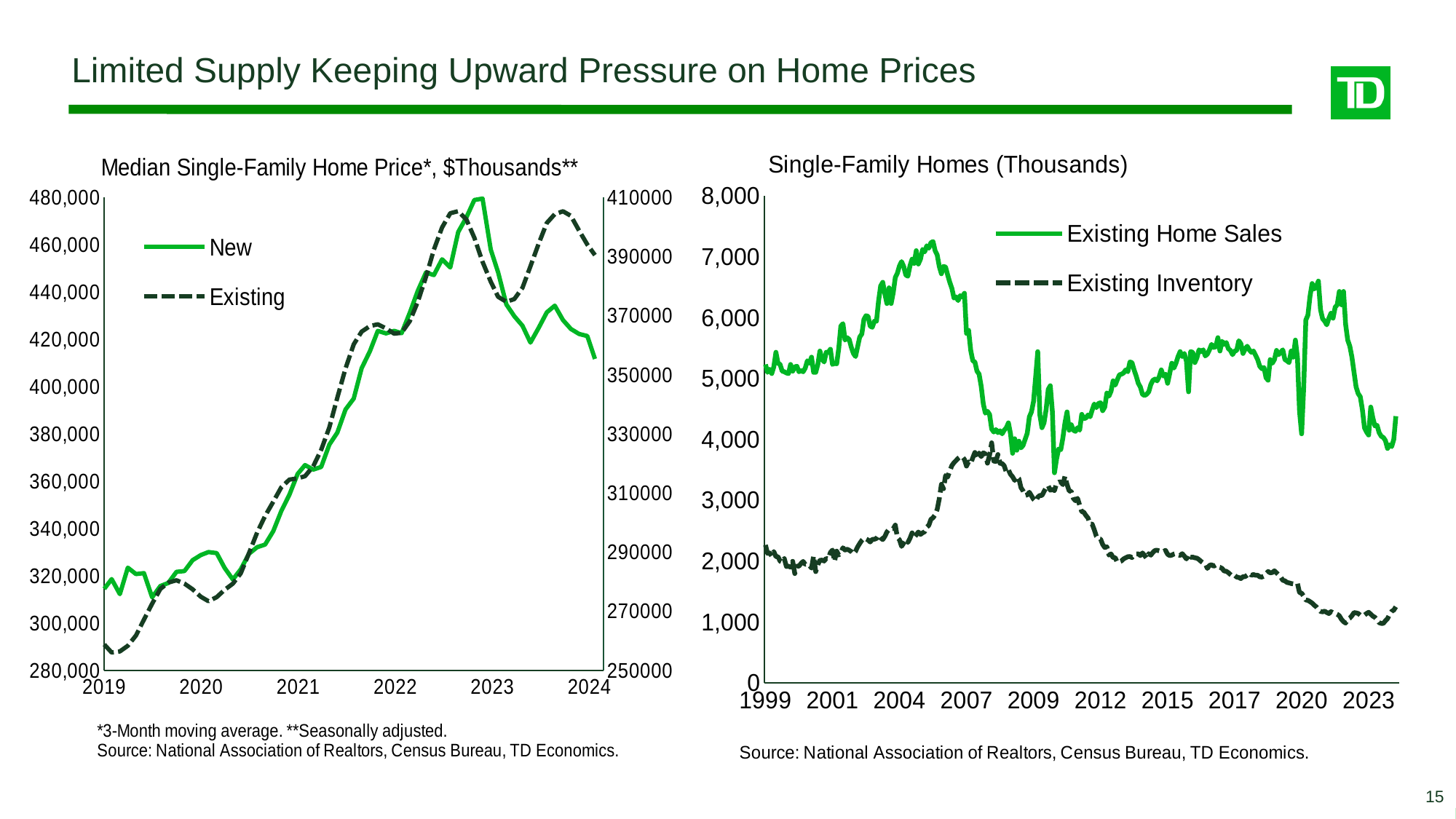

Limited Supply Keeping Upward Pressure on Home Prices

### Chart

| Category |  |  |
|---|---|---|
| 43496 | 314533.3333333333 | 258783.33333333334 |
| 43524 | 318633.3333333333 | 256083.33333333334 |
| 43555 | 312266.6666666667 | 256450.0 |
| 43585 | 323466.6666666667 | 258350.0 |
| 43616 | 320766.6666666667 | 261850.0 |
| 43646 | 321166.6666666667 | 267200.0 |
| 43677 | 310933.3333333333 | 272600.0 |
| 43708 | 315700.0 | 277583.3333333333 |
| 43738 | 317000.0 | 279733.3333333333 |
| 43769 | 321700.0 | 280516.6666666667 |
| 43799 | 322033.3333333333 | 279383.3333333333 |
| 43830 | 326633.3333333333 | 277466.6666666667 |
| 43861 | 328800.0 | 274950.0 |
| 43890 | 330066.6666666667 | 273433.3333333333 |
| 43921 | 329633.3333333333 | 274800.0 |
| 43951 | 323366.6666666667 | 277283.3333333333 |
| 43982 | 318466.6666666667 | 279366.6666666667 |
| 44012 | 322766.6666666667 | 282850.0 |
| 44043 | 329333.3333333333 | 289683.3333333333 |
| 44074 | 332133.3333333333 | 296683.3333333333 |
| 44104 | 333233.3333333333 | 302250.0 |
| 44135 | 338933.3333333333 | 307100.0 |
| 44165 | 347366.6666666667 | 311933.3333333333 |
| 44196 | 354333.3333333333 | 314566.6666666667 |
| 44227 | 363100.0 | 314966.6666666667 |
| 44255 | 366833.3333333333 | 315716.6666666667 |
| 44286 | 364933.3333333333 | 319066.6666666667 |
| 44316 | 366066.6666666667 | 324650.0 |
| 44347 | 375533.3333333333 | 332266.6666666667 |
| 44377 | 380566.6666666667 | 342266.6666666667 |
| 44408 | 390366.6666666667 | 352183.3333333333 |
| 44439 | 395000.0 | 360333.3333333333 |
| 44469 | 407833.3333333333 | 364616.6666666667 |
| 44500 | 414933.3333333333 | 366500.0 |
| 44530 | 423600.0 | 367116.6666666667 |
| 44561 | 422533.3333333333 | 365716.6666666667 |
| 44592 | 423600.0 | 363933.3333333333 |
| 44620 | 422633.3333333333 | 364233.3333333333 |
| 44651 | 431266.6666666667 | 368166.6666666667 |
| 44681 | 440500.0 | 374683.3333333333 |
| 44712 | 448266.6666666667 | 383083.3333333333 |
| 44742 | 447200.0 | 392350.0 |
| 44773 | 453866.6666666667 | 399866.6666666667 |
| 44804 | 450400.0 | 404666.6666666667 |
| 44834 | 465400.0 | 405366.6666666667 |
| 44865 | 471600.0 | 402516.6666666667 |
| 44895 | 478933.3333333333 | 396400.0 |
| 44926 | 479533.3333333333 | 388250.0 |
| 44957 | 457966.6666666667 | 381516.6666666667 |
| 44985 | 448300.0 | 376400.0 |
| 45016 | 434766.6666666667 | 374716.6666666667 |
| 45046 | 429800.0 | 375650.0 |
| 45077 | 425766.6666666667 | 379450.0 |
| 45107 | 418666.6666666667 | 386733.3333333333 |
| 45138 | 424866.6666666667 | 394366.6666666667 |
| 45169 | 431433.3333333333 | 401383.3333333333 |
| 45199 | 434266.6666666667 | 404366.6666666667 |
| 45230 | 428166.6666666667 | 405333.3333333333 |
| 45260 | 424400.0 | 403783.3333333333 |
| 45291 | 422300.0 | 398800.0 |
| 45322 | 421433.3333333333 | 394083.3333333333 |
| 45351 | 411733.3333333333 | 390500.0 |
| 45382 | None | None |

### Chart

| Category |  |  |
|---|---|---|
| 36191 | 5230.0 | 2264.48324176038 |
| 36219 | 5100.0 | 2125.88847768196 |
| 36250 | 5150.0 | 2133.10944460179 |
| 36280 | 5080.0 | 2082.34442876211 |
| 36311 | 5190.0 | 2156.16717042343 |
| 36341 | 5430.0 | 2072.06884234142 |
| 36372 | 5250.0 | 2071.79954458459 |
| 36403 | 5230.0 | 1999.05221456155 |
| 36433 | 5120.0 | 1981.94255330117 |
| 36464 | 5110.0 | 2039.95514283279 |
| 36494 | 5090.0 | 1909.83268891736 |
| 36525 | 5080.0 | 1916.94157033003 |
| 36556 | 5230.0 | 1898.87118681248 |
| 36585 | 5120.0 | 1996.07769739587 |
| 36616 | 5190.0 | 1794.7344703231 |
| 36646 | 5200.0 | 1915.92595578671 |
| 36677 | 5110.0 | 1916.71989320788 |
| 36707 | 5130.0 | 1962.21947428755 |
| 36738 | 5110.0 | 1993.8110159197 |
| 36769 | 5170.0 | 1945.04687300914 |
| 36799 | 5290.0 | 1950.4101310583 |
| 36830 | 5250.0 | 1930.05363952993 |
| 36860 | 5350.0 | 1883.96907706368 |
| 36891 | 5100.0 | 2084.08611634766 |
| 36922 | 5100.0 | 1826.64072261001 |
| 36950 | 5230.0 | 1941.00577942049 |
| 36981 | 5450.0 | 2013.00577735865 |
| 37011 | 5320.0 | 2015.45678718156 |
| 37042 | 5270.0 | 2000.0482262888 |
| 37072 | 5430.0 | 2043.27606070903 |
| 37103 | 5430.0 | 2034.01088744132 |
| 37134 | 5480.0 | 2140.61597670282 |
| 37164 | 5230.0 | 2181.03179672832 |
| 37195 | 5250.0 | 1995.30957254513 |
| 37225 | 5240.0 | 2163.67234604157 |
| 37256 | 5490.0 | 2098.99407096216 |
| 37287 | 5860.0 | 2140.3293121006 |
| 37315 | 5900.0 | 2218.63389272298 |
| 37346 | 5630.0 | 2180.82095490213 |
| 37376 | 5670.0 | 2194.20980349148 |
| 37407 | 5640.0 | 2177.54439228802 |
| 37437 | 5510.0 | 2155.20185374706 |
| 37468 | 5410.0 | 2117.40882131619 |
| 37499 | 5360.0 | 2160.4399878528 |
| 37529 | 5520.0 | 2232.56329048377 |
| 37560 | 5680.0 | 2288.67852589986 |
| 37590 | 5730.0 | 2340.28460323161 |
| 37621 | 5970.0 | 2375.86919262707 |
| 37652 | 6030.0 | 2363.05554445778 |
| 37680 | 6020.0 | 2346.33742742564 |
| 37711 | 5860.0 | 2313.683432994 |
| 37741 | 5840.0 | 2354.68271110544 |
| 37772 | 5940.0 | 2358.95781632218 |
| 37802 | 5940.0 | 2371.16885831788 |
| 37833 | 6270.0 | 2424.84731590906 |
| 37864 | 6520.0 | 2379.2442903556 |
| 37894 | 6580.0 | 2352.60553146439 |
| 37925 | 6390.0 | 2405.39211039767 |
| 37955 | 6230.0 | 2478.0021623658 |
| 37986 | 6490.0 | 2521.96707938128 |
| 38017 | 6230.0 | 2530.29559485105 |
| 38046 | 6410.0 | 2533.01905560115 |
| 38077 | 6660.0 | 2590.51868431459 |
| 38107 | 6730.0 | 2386.10853274531 |
| 38138 | 6850.0 | 2348.94288594963 |
| 38168 | 6920.0 | 2240.85009761031 |
| 38199 | 6840.0 | 2295.55659269614 |
| 38230 | 6700.0 | 2356.29367797915 |
| 38260 | 6680.0 | 2305.86276972581 |
| 38291 | 6850.0 | 2372.70559707827 |
| 38321 | 6960.0 | 2463.82084001419 |
| 38352 | 6890.0 | 2383.74144280647 |
| 38383 | 7100.0 | 2430.43058944386 |
| 38411 | 6880.0 | 2477.93128305036 |
| 38442 | 6960.0 | 2438.4775925245 |
| 38472 | 7120.0 | 2462.75821420981 |
| 38503 | 7080.0 | 2480.97879129112 |
| 38533 | 7180.0 | 2557.00883625545 |
| 38564 | 7140.0 | 2586.39809396105 |
| 38595 | 7230.0 | 2684.46505376694 |
| 38625 | 7250.0 | 2711.24809275381 |
| 38656 | 7100.0 | 2759.66101735057 |
| 38686 | 7030.0 | 2849.10132556738 |
| 38717 | 6840.0 | 3024.09929122815 |
| 38748 | 6720.0 | 3260.96176499042 |
| 38776 | 6840.0 | 3188.39994340538 |
| 38807 | 6830.0 | 3404.79513796531 |
| 38837 | 6700.0 | 3380.45989178429 |
| 38868 | 6580.0 | 3480.08683277133 |
| 38898 | 6480.0 | 3570.23551910094 |
| 38929 | 6320.0 | 3616.69638888729 |
| 38960 | 6340.0 | 3651.15382513905 |
| 38990 | 6280.0 | 3686.91180059579 |
| 39021 | 6360.0 | 3712.79984205024 |
| 39051 | 6340.0 | 3712.93221406209 |
| 39082 | 6400.0 | 3668.79839137993 |
| 39113 | 5740.0 | 3560.21664464206 |
| 39141 | 5790.0 | 3629.82340911262 |
| 39172 | 5460.0 | 3602.13133731928 |
| 39202 | 5290.0 | 3698.92025179541 |
| 39233 | 5270.0 | 3784.07639849645 |
| 39263 | 5120.0 | 3696.99047836842 |
| 39294 | 5070.0 | 3775.36233989786 |
| 39325 | 4870.0 | 3716.10048727357 |
| 39355 | 4580.0 | 3777.45019312531 |
| 39386 | 4430.0 | 3761.78544781184 |
| 39416 | 4460.0 | 3608.04549382663 |
| 39447 | 4410.0 | 3739.41226297484 |
| 39478 | 4170.0 | 3943.16653592208 |
| 39507 | 4120.0 | 3643.10573343479 |
| 39538 | 4160.0 | 3636.12279605182 |
| 39568 | 4110.0 | 3750.02364045959 |
| 39599 | 4140.0 | 3605.5214212351 |
| 39629 | 4090.0 | 3602.83847026374 |
| 39660 | 4150.0 | 3564.78307273013 |
| 39691 | 4190.0 | 3461.781116047 |
| 39721 | 4270.0 | 3498.81271857127 |
| 39752 | 4090.0 | 3424.66667491465 |
| 39782 | 3770.0 | 3383.6263623048 |
| 39813 | 4010.0 | 3324.16545290023 |
| 39844 | 3820.0 | 3389.59984749059 |
| 39872 | 3970.0 | 3351.71939573012 |
| 39903 | 3860.0 | 3206.17967752894 |
| 39933 | 3900.0 | 3152.99155465955 |
| 39964 | 4000.0 | 3077.27507089656 |
| 39994 | 4100.0 | 3088.26390381891 |
| 40025 | 4370.0 | 3130.4197464537 |
| 40056 | 4450.0 | 3072.15273303806 |
| 40086 | 4620.0 | 3015.88079341902 |
| 40117 | 5020.0 | 2980.61396771597 |
| 40147 | 5440.0 | 3048.89062298864 |
| 40178 | 4400.0 | 3078.67281513987 |
| 40209 | 4190.0 | 3076.36949854757 |
| 40237 | 4270.0 | 3142.23693349699 |
| 40268 | 4490.0 | 3206.17967752894 |
| 40298 | 4820.0 | 3238.20754262332 |
| 40329 | 4880.0 | 3163.28586480361 |
| 40359 | 4450.0 | 3174.58183901882 |
| 40390 | 3450.0 | 3158.2045371027 |
| 40421 | 3680.0 | 3276.9629152406 |
| 40451 | 3840.0 | 3296.20304665348 |
| 40482 | 3830.0 | 3301.75756019715 |
| 40512 | 4020.0 | 3255.59507200482 |
| 40543 | 4270.0 | 3393.28171595708 |
| 40574 | 4450.0 | 3255.35826937216 |
| 40602 | 4150.0 | 3152.71105660865 |
| 40633 | 4240.0 | 3143.92376146041 |
| 40663 | 4150.0 | 3029.90179426743 |
| 40694 | 4130.0 | 2991.26427698951 |
| 40724 | 4190.0 | 3030.71861368564 |
| 40755 | 4150.0 | 2917.40301814472 |
| 40786 | 4410.0 | 2811.48522841665 |
| 40816 | 4340.0 | 2803.2225323446 |
| 40847 | 4350.0 | 2749.79201062012 |
| 40877 | 4400.0 | 2707.82828211195 |
| 40908 | 4370.0 | 2606.75946391405 |
| 40939 | 4480.0 | 2606.52397513303 |
| 40968 | 4580.0 | 2513.78954679759 |
| 40999 | 4520.0 | 2407.22875464956 |
| 41029 | 4590.0 | 2367.11077677143 |
| 41060 | 4600.0 | 2360.51845500451 |
| 41090 | 4470.0 | 2273.03896026423 |
| 41121 | 4530.0 | 2222.78325191979 |
| 41152 | 4760.0 | 2234.29289675495 |
| 41182 | 4710.0 | 2097.5837569613 |
| 41213 | 4790.0 | 2117.54056292279 |
| 41243 | 4960.0 | 2056.70926771098 |
| 41274 | 4890.0 | 2056.19388748393 |
| 41305 | 4980.0 | 1980.06327724698 |
| 41333 | 5060.0 | 1990.08339121476 |
| 41364 | 5070.0 | 2002.56530020416 |
| 41394 | 5090.0 | 2035.71526802343 |
| 41425 | 5140.0 | 2054.70229889056 |
| 41455 | 5110.0 | 2071.63044479778 |
| 41486 | 5270.0 | 2074.5977017918 |
| 41517 | 5260.0 | 2057.41137576185 |
| 41547 | 5140.0 | 2097.5837569613 |
| 41578 | 5040.0 | 2117.54056292279 |
| 41608 | 4920.0 | 2118.72060241584 |
| 41639 | 4860.0 | 2089.90198400006 |
| 41670 | 4740.0 | 2134.02132412902 |
| 41698 | 4720.0 | 2092.38481638244 |
| 41729 | 4740.0 | 2045.03684427864 |
| 41759 | 4780.0 | 2121.81406511746 |
| 41790 | 4900.0 | 2097.23914870209 |
| 41820 | 4970.0 | 2141.3505736498 |
| 41851 | 4990.0 | 2175.3697459523 |
| 41882 | 4960.0 | 2176.93016406177 |
| 41912 | 5030.0 | 2167.87676210214 |
| 41943 | 5140.0 | 2159.45695062387 |
| 41973 | 5040.0 | 2155.0936193108 |
| 42004 | 5070.0 | 2177.09815253664 |
| 42035 | 4920.0 | 2110.99115754229 |
| 42063 | 5080.0 | 2090.03213700418 |
| 42094 | 5250.0 | 2097.92612894761 |
| 42124 | 5170.0 | 2115.28945964874 |
| 42155 | 5250.0 | 2124.74244418014 |
| 42185 | 5360.0 | 2102.46609961128 |
| 42216 | 5440.0 | 2091.91874426654 |
| 42247 | 5360.0 | 2121.81882344925 |
| 42277 | 5410.0 | 2081.33939824484 |
| 42308 | 5280.0 | 2034.98469297362 |
| 42338 | 4780.0 | 2112.95324335515 |
| 42369 | 5440.0 | 2061.36113354448 |
| 42400 | 5430.0 | 2064.7541679175 |
| 42429 | 5260.0 | 2053.1803779014 |
| 42460 | 5340.0 | 2047.45506975311 |
| 42490 | 5470.0 | 2024.17307364207 |
| 42521 | 5440.0 | 1994.00663216762 |
| 42551 | 5470.0 | 1969.54723859612 |
| 42582 | 5370.0 | 1952.42213198553 |
| 42613 | 5400.0 | 1879.10806832104 |
| 42643 | 5470.0 | 1928.42339934356 |
| 42674 | 5560.0 | 1939.99134985954 |
| 42704 | 5510.0 | 1915.23010416723 |
| 42735 | 5520.0 | 1934.34546340849 |
| 42766 | 5670.0 | 1905.8892047572 |
| 42794 | 5450.0 | 1897.28407835586 |
| 42825 | 5610.0 | 1879.81843637628 |
| 42855 | 5560.0 | 1836.4522338439 |
| 42886 | 5590.0 | 1832.74945962498 |
| 42916 | 5490.0 | 1809.3271395702 |
| 42947 | 5460.0 | 1778.29381391906 |
| 42978 | 5390.0 | 1750.24754666115 |
| 43008 | 5450.0 | 1765.80888788252 |
| 43039 | 5460.0 | 1737.08352455633 |
| 43069 | 5620.0 | 1729.61491139729 |
| 43100 | 5570.0 | 1712.31718895702 |
| 43131 | 5410.0 | 1743.2634575872 |
| 43159 | 5480.0 | 1744.91893148292 |
| 43190 | 5530.0 | 1769.58247637268 |
| 43220 | 5470.0 | 1802.12004459498 |
| 43251 | 5430.0 | 1766.31286768093 |
| 43281 | 5450.0 | 1778.89309708875 |
| 43312 | 5380.0 | 1766.90571845323 |
| 43343 | 5310.0 | 1767.21492858791 |
| 43373 | 5200.0 | 1740.88451948138 |
| 43404 | 5160.0 | 1737.30767628921 |
| 43434 | 5180.0 | 1752.1452656324 |
| 43465 | 5010.0 | 1790.00370838633 |
| 43496 | 4970.0 | 1829.41069965202 |
| 43524 | 5310.0 | 1806.97043562617 |
| 43555 | 5250.0 | 1811.59313764479 |
| 43585 | 5310.0 | 1840.0143227304 |
| 43616 | 5460.0 | 1806.8170293777 |
| 43646 | 5390.0 | 1774.06426804063 |
| 43677 | 5430.0 | 1739.96097371903 |
| 43708 | 5470.0 | 1683.71294292506 |
| 43738 | 5310.0 | 1675.18924490172 |
| 43769 | 5290.0 | 1649.50677960495 |
| 43799 | 5260.0 | 1641.88860745935 |
| 43830 | 5450.0 | 1630.95537475213 |
| 43861 | 5350.0 | 1625.42968819281 |
| 43890 | 5630.0 | 1634.35385445441 |
| 43921 | 5340.0 | 1633.05188507061 |
| 43951 | 4460.0 | 1482.18538703541 |
| 43982 | 4090.0 | 1471.81139231695 |
| 44012 | 4870.0 | 1423.00748395333 |
| 44043 | 5960.0 | 1359.93481296191 |
| 44074 | 6040.0 | 1354.89269483507 |
| 44104 | 6350.0 | 1333.3726252945 |
| 44135 | 6560.0 | 1310.02078895423 |
| 44165 | 6470.0 | 1275.18095246585 |
| 44196 | 6510.0 | 1249.17821064642 |
| 44227 | 6600.0 | 1206.68441951098 |
| 44255 | 6130.0 | 1172.66313560432 |
| 44286 | 5980.0 | 1166.53826377411 |
| 44316 | 5940.0 | 1176.72610226272 |
| 44347 | 5880.0 | 1154.8024378433 |
| 44377 | 5990.0 | 1138.31220165287 |
| 44408 | 6070.0 | 1169.78461028606 |
| 44439 | 5990.0 | 1149.98044314499 |
| 44469 | 6170.0 | 1142.0469654688 |
| 44500 | 6210.0 | 1126.69210226072 |
| 44530 | 6430.0 | 1100.95396229044 |
| 44561 | 6210.0 | 1042.9178174644 |
| 44592 | 6430.0 | 1003.12844657138 |
| 44620 | 5890.0 | 980.889701931094 |
| 44651 | 5630.0 | 1043.59449054061 |
| 44681 | 5530.0 | 1062.18624415973 |
| 44712 | 5350.0 | 1101.76956780451 |
| 44742 | 5100.0 | 1154.09864933396 |
| 44773 | 4860.0 | 1148.49054513323 |
| 44804 | 4750.0 | 1139.41464539222 |
| 44834 | 4700.0 | 1110.52422446103 |
| 44865 | 4490.0 | 1115.96107938969 |
| 44895 | 4190.0 | 1112.05746902407 |
| 44926 | 4120.0 | 1138.53944278612 |
| 44957 | 4070.0 | 1158.63176229879 |
| 44985 | 4530.0 | 1128.06849173119 |
| 45016 | 4350.0 | 1093.99682882566 |
| 45046 | 4220.0 | 1074.99303087252 |
| 45077 | 4230.0 | 1036.20964947038 |
| 45107 | 4110.0 | 987.864718974371 |
| 45138 | 4050.0 | 975.169109589527 |
| 45169 | 4030.0 | 976.184243558244 |
| 45199 | 3980.0 | 1018.3171635084 |
| 45230 | 3850.0 | 1053.52823911839 |
| 45260 | 3910.0 | 1122.92169490695 |
| 45291 | 3880.0 | 1173.93694001353 |
| 45322 | 4000.0 | 1195.17671426159 |
| 45351 | 4380.0 | 1249.21896402385 |
| 45382 | None | None |
15